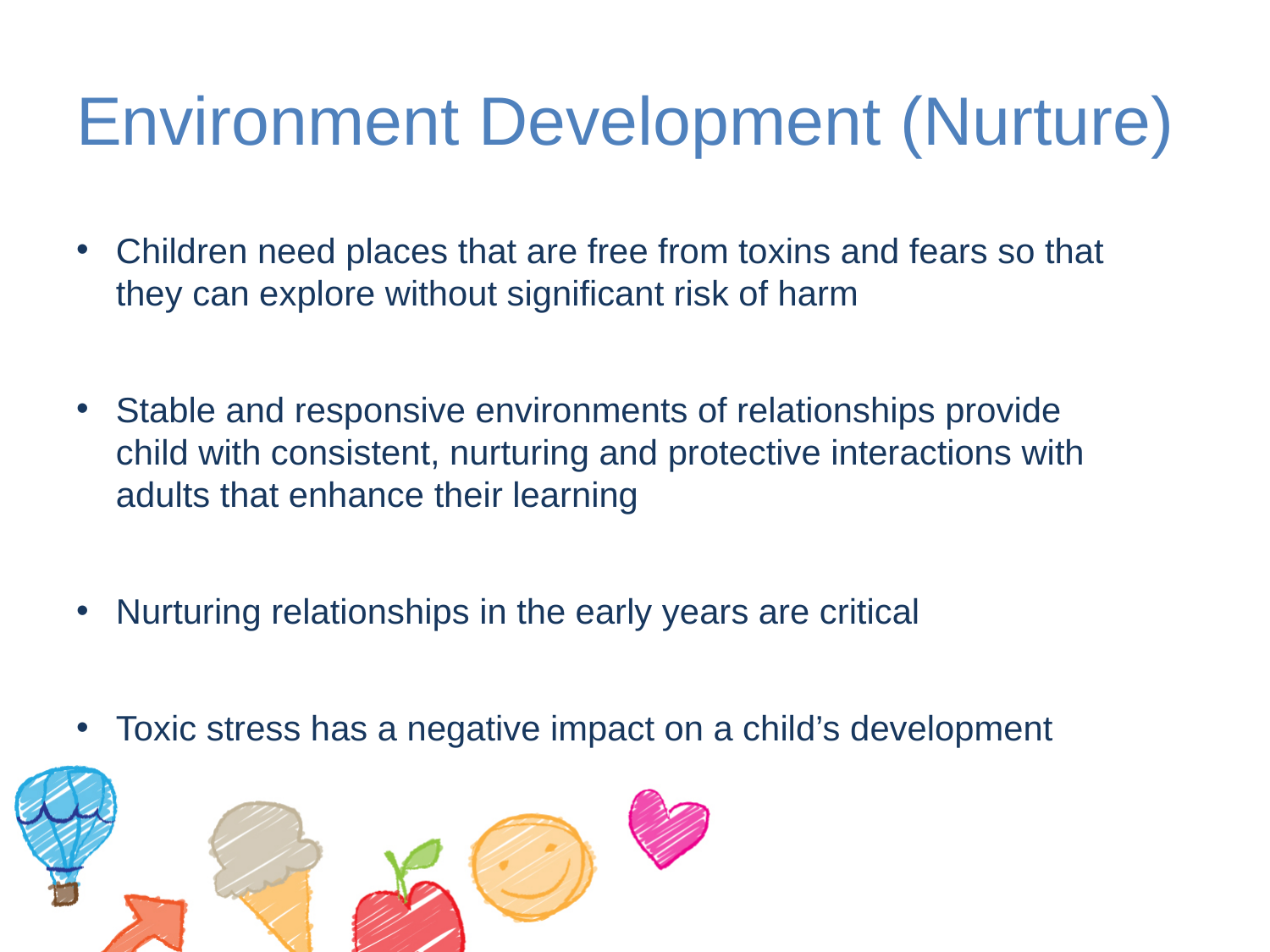

# Environment Development (Nurture)
Children need places that are free from toxins and fears so that they can explore without significant risk of harm

Stable and responsive environments of relationships provide child with consistent, nurturing and protective interactions with adults that enhance their learning

Nurturing relationships in the early years are critical

Toxic stress has a negative impact on a child’s development